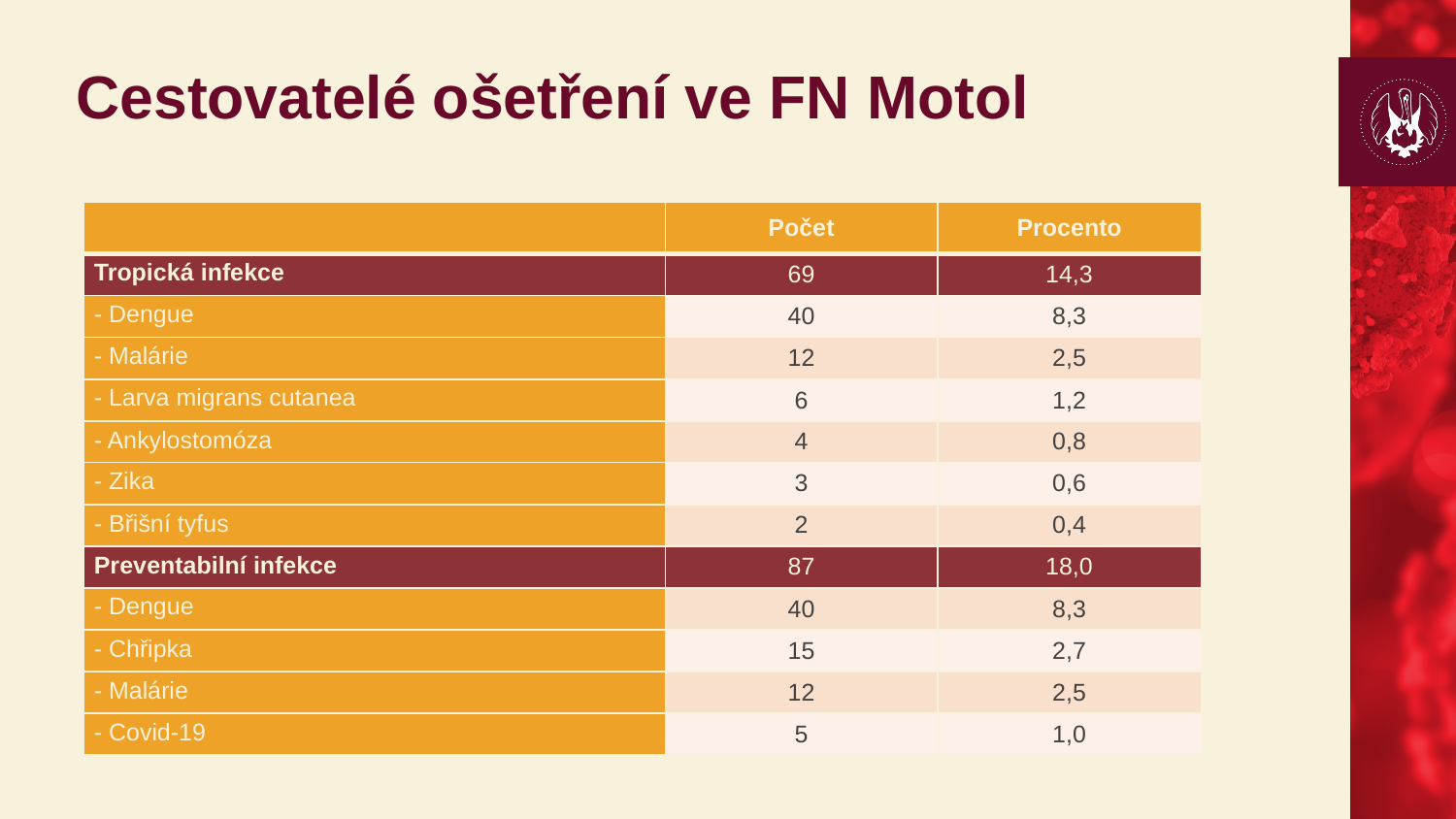

# Cestovatelé ošetření ve FN Motol
|  | Počet | Procento |
| --- | --- | --- |
| Tropická infekce | 69 | 14,3 |
| - Dengue | 40 | 8,3 |
| - Malárie | 12 | 2,5 |
| - Larva migrans cutanea | 6 | 1,2 |
| - Ankylostomóza | 4 | 0,8 |
| - Zika | 3 | 0,6 |
| - Břišní tyfus | 2 | 0,4 |
| Preventabilní infekce | 87 | 18,0 |
| - Dengue | 40 | 8,3 |
| - Chřipka | 15 | 2,7 |
| - Malárie | 12 | 2,5 |
| - Covid-19 | 5 | 1,0 |